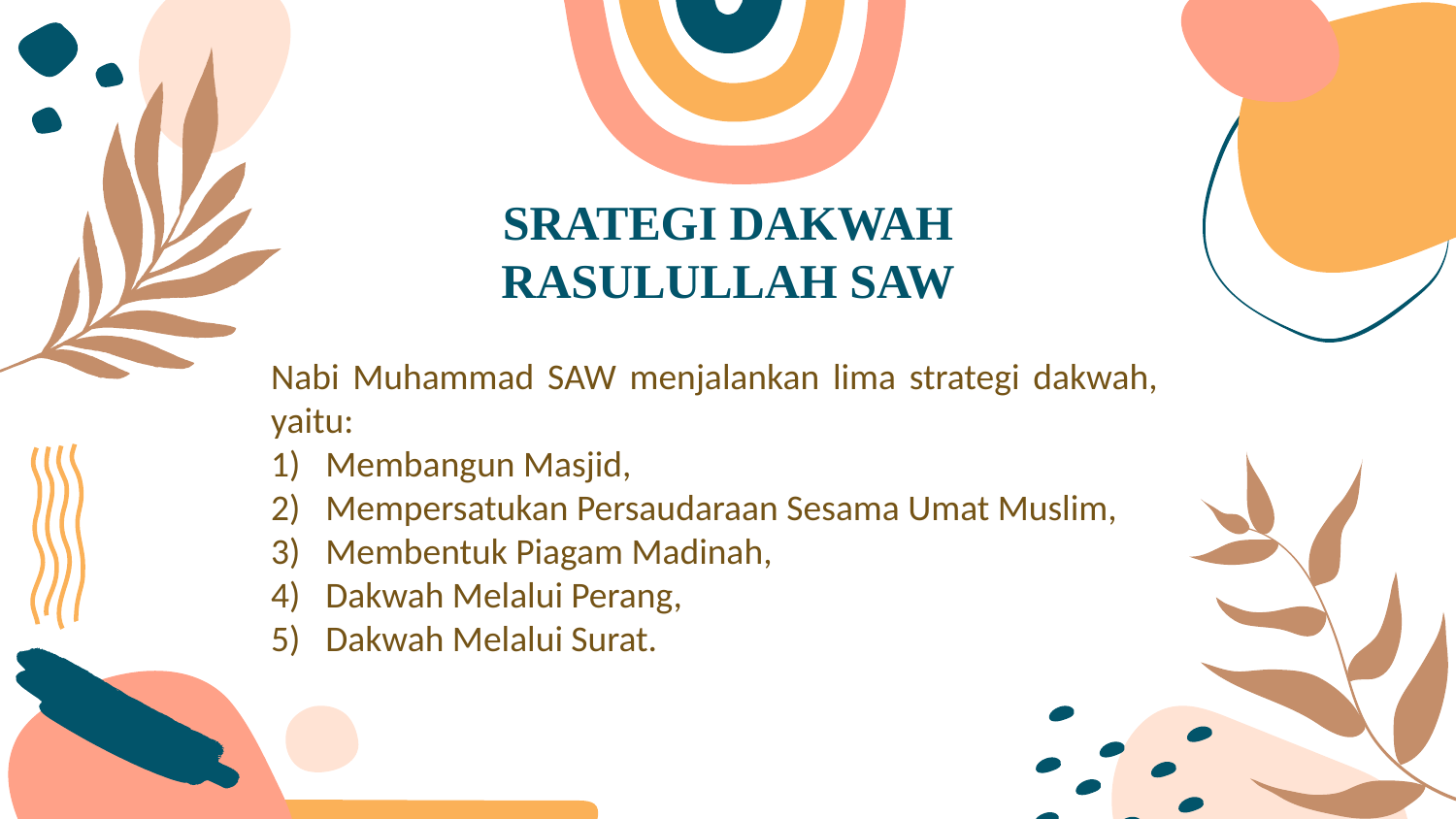

# SRATEGI DAKWAH RASULULLAH SAW
Nabi Muhammad SAW menjalankan lima strategi dakwah, yaitu:
Membangun Masjid,
Mempersatukan Persaudaraan Sesama Umat Muslim,
Membentuk Piagam Madinah,
Dakwah Melalui Perang,
Dakwah Melalui Surat.